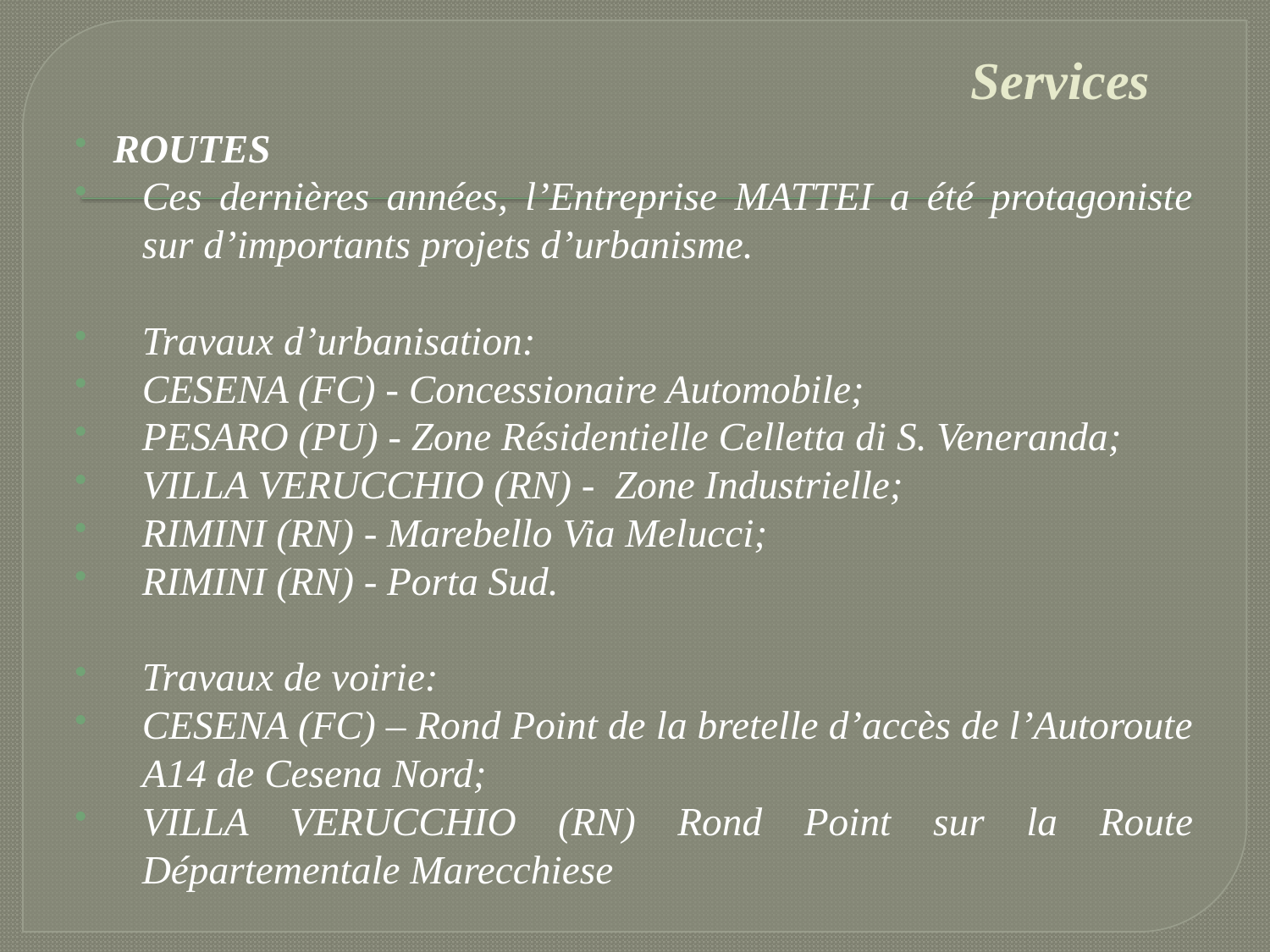

# Services
ROUTES
Ces dernières années, l’Entreprise MATTEI a été protagoniste sur d’importants projets d’urbanisme.

Travaux d’urbanisation:
CESENA (FC) - Concessionaire Automobile;
PESARO (PU) - Zone Résidentielle Celletta di S. Veneranda;
VILLA VERUCCHIO (RN) -  Zone Industrielle;
RIMINI (RN) - Marebello Via Melucci;
RIMINI (RN) - Porta Sud.

Travaux de voirie:
CESENA (FC) – Rond Point de la bretelle d’accès de l’Autoroute A14 de Cesena Nord;
VILLA VERUCCHIO (RN) Rond Point sur la Route Départementale Marecchiese